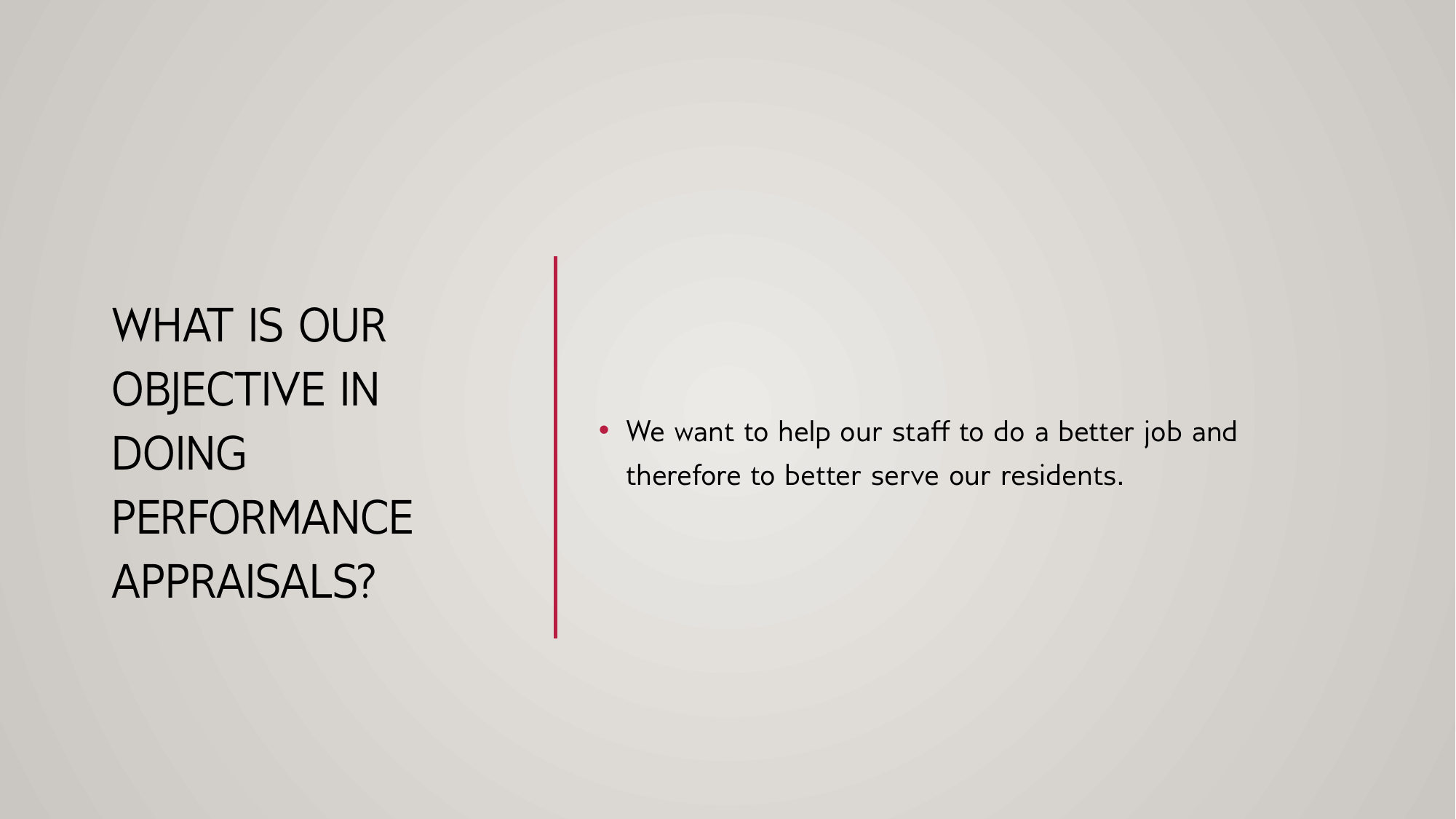

# What is our objective in doing performance Appraisals?
We want to help our staff to do a better job and therefore to better serve our residents.